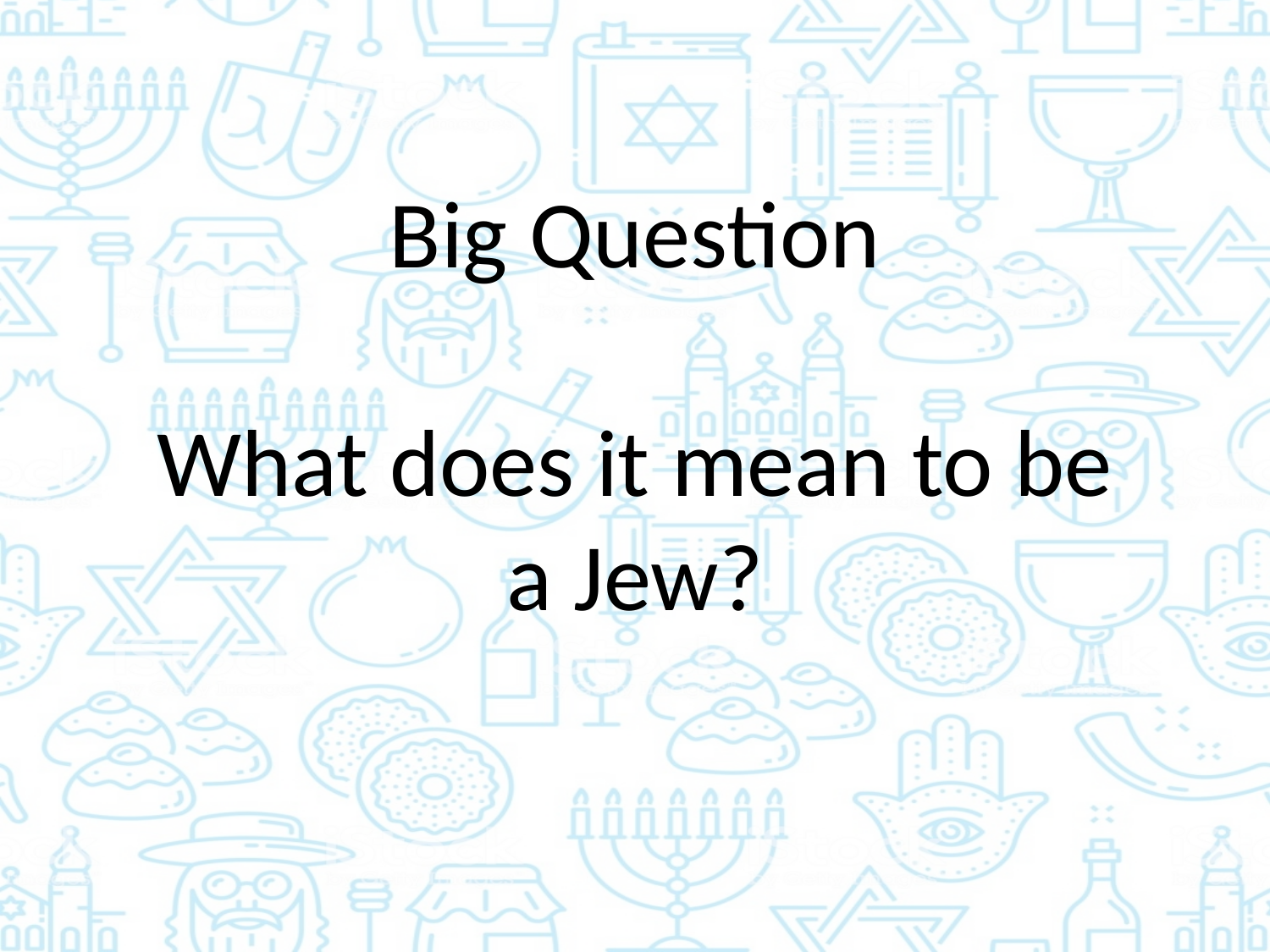

Big Question

What does it mean to be a Jew?